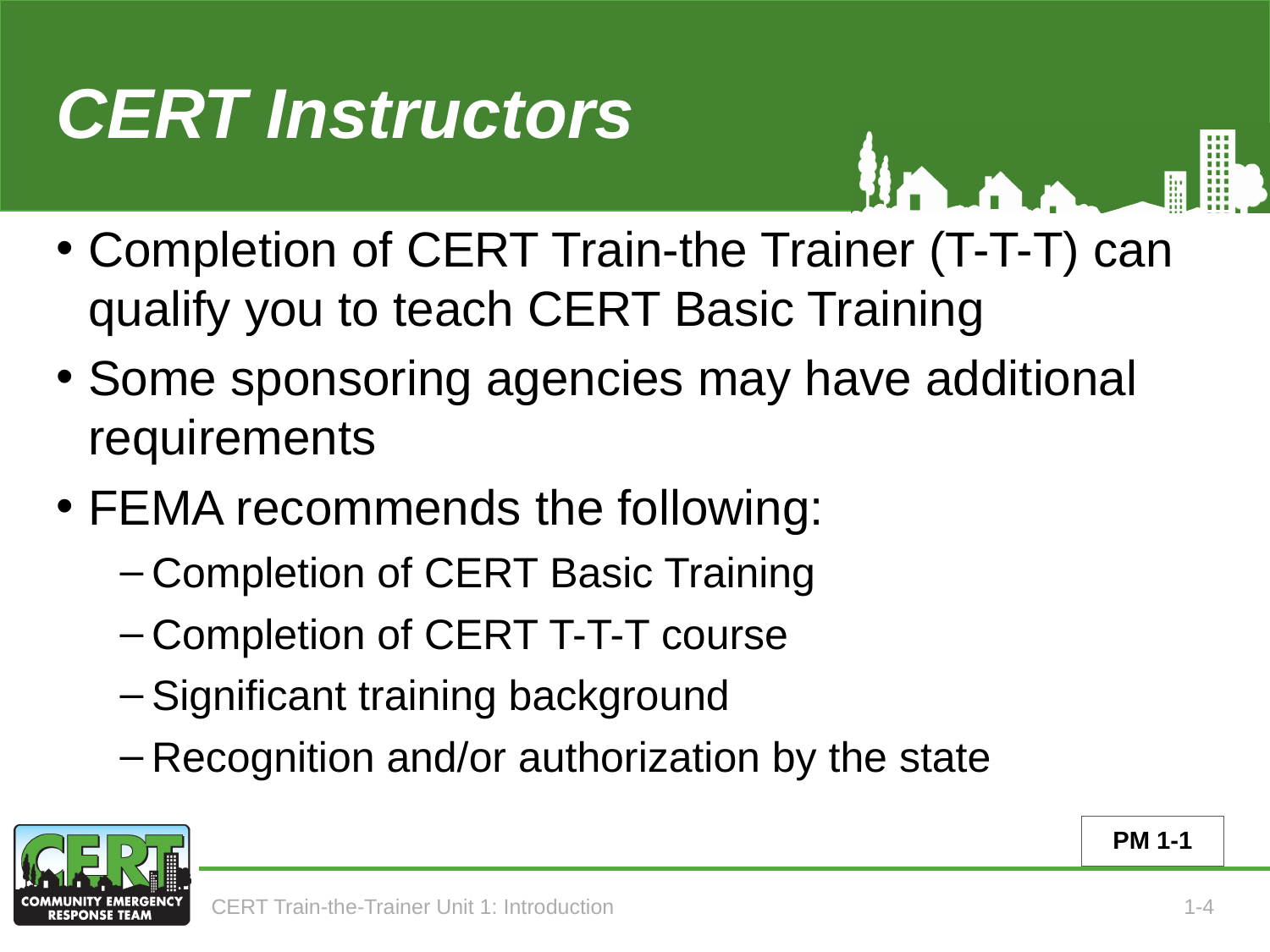

# CERT Instructors
Completion of CERT Train-the Trainer (T-T-T) can qualify you to teach CERT Basic Training
Some sponsoring agencies may have additional requirements
FEMA recommends the following:
Completion of CERT Basic Training
Completion of CERT T-T-T course
Significant training background
Recognition and/or authorization by the state

PM 1-1
CERT Train-the-Trainer Unit 1: Introduction
1-4